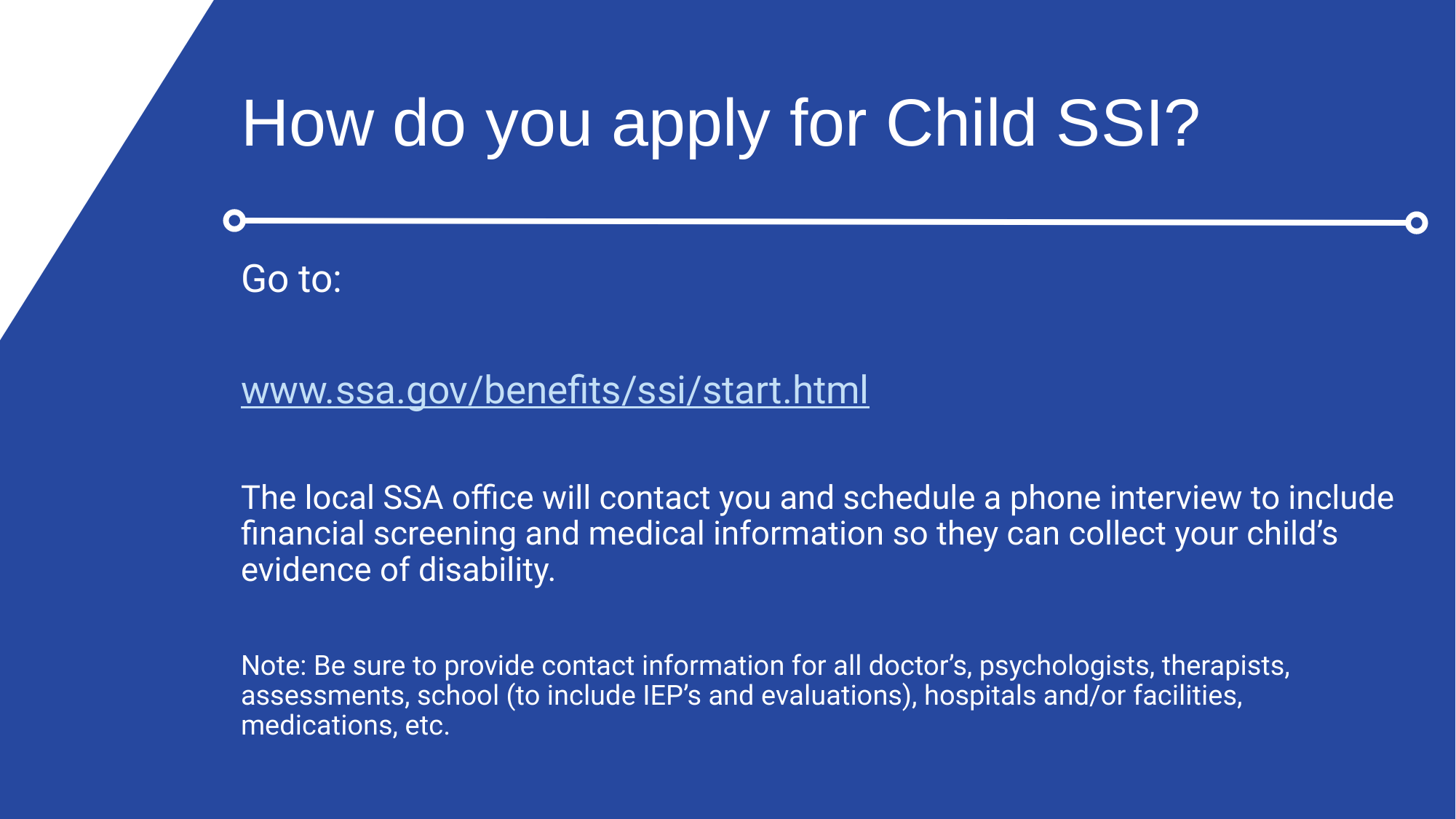

# How do you apply for Child SSI?
Go to:

www.ssa.gov/benefits/ssi/start.html

The local SSA office will contact you and schedule a phone interview to include financial screening and medical information so they can collect your child’s evidence of disability.

Note: Be sure to provide contact information for all doctor’s, psychologists, therapists, assessments, school (to include IEP’s and evaluations), hospitals and/or facilities, medications, etc.